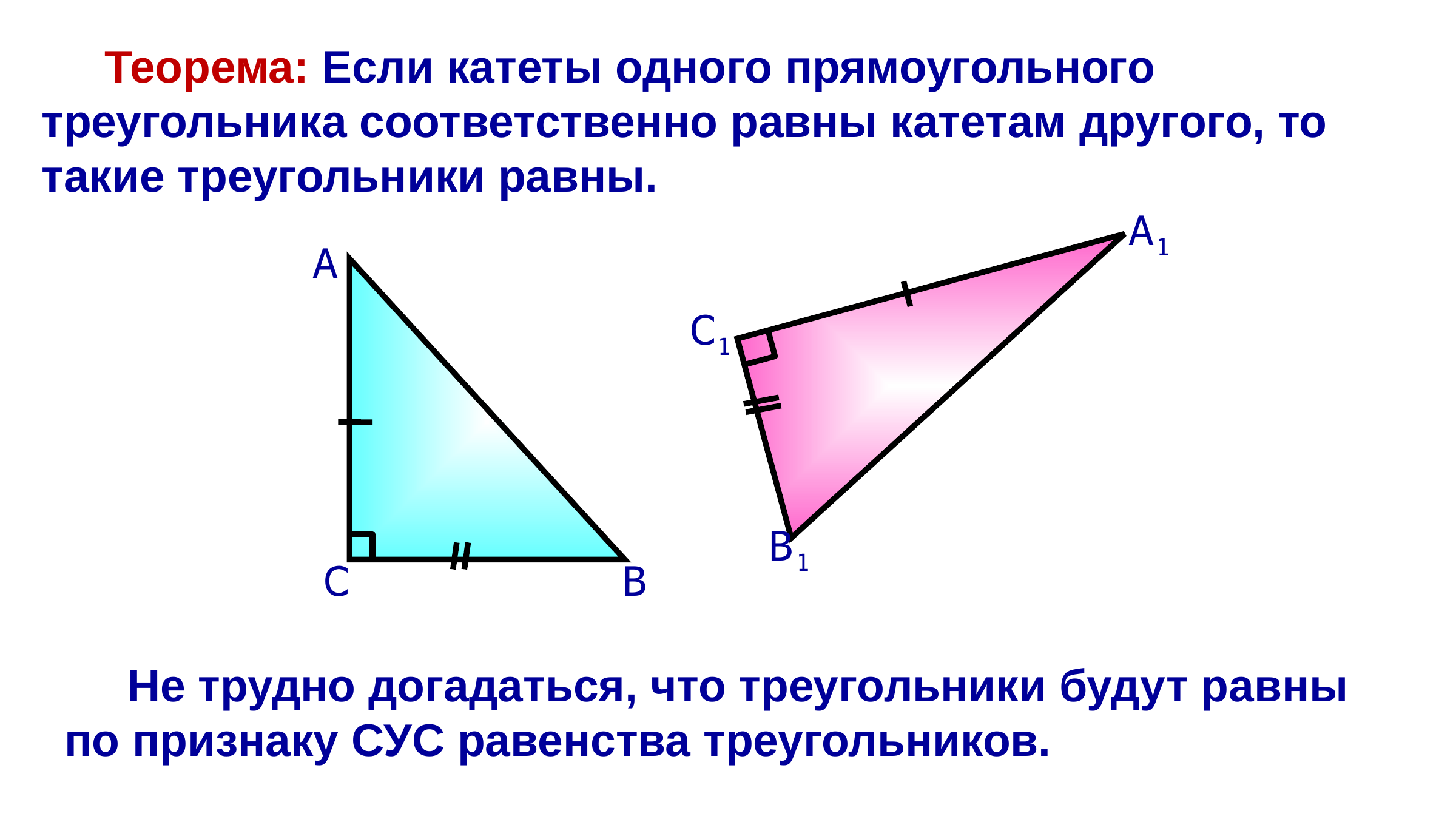

Теорема: Если катеты одного прямоугольного треугольника соответственно равны катетам другого, то такие треугольники равны.
А1

С1

В1
А

С
В
     Не трудно догадаться, что треугольники будут равны
по признаку СУС равенства треугольников.